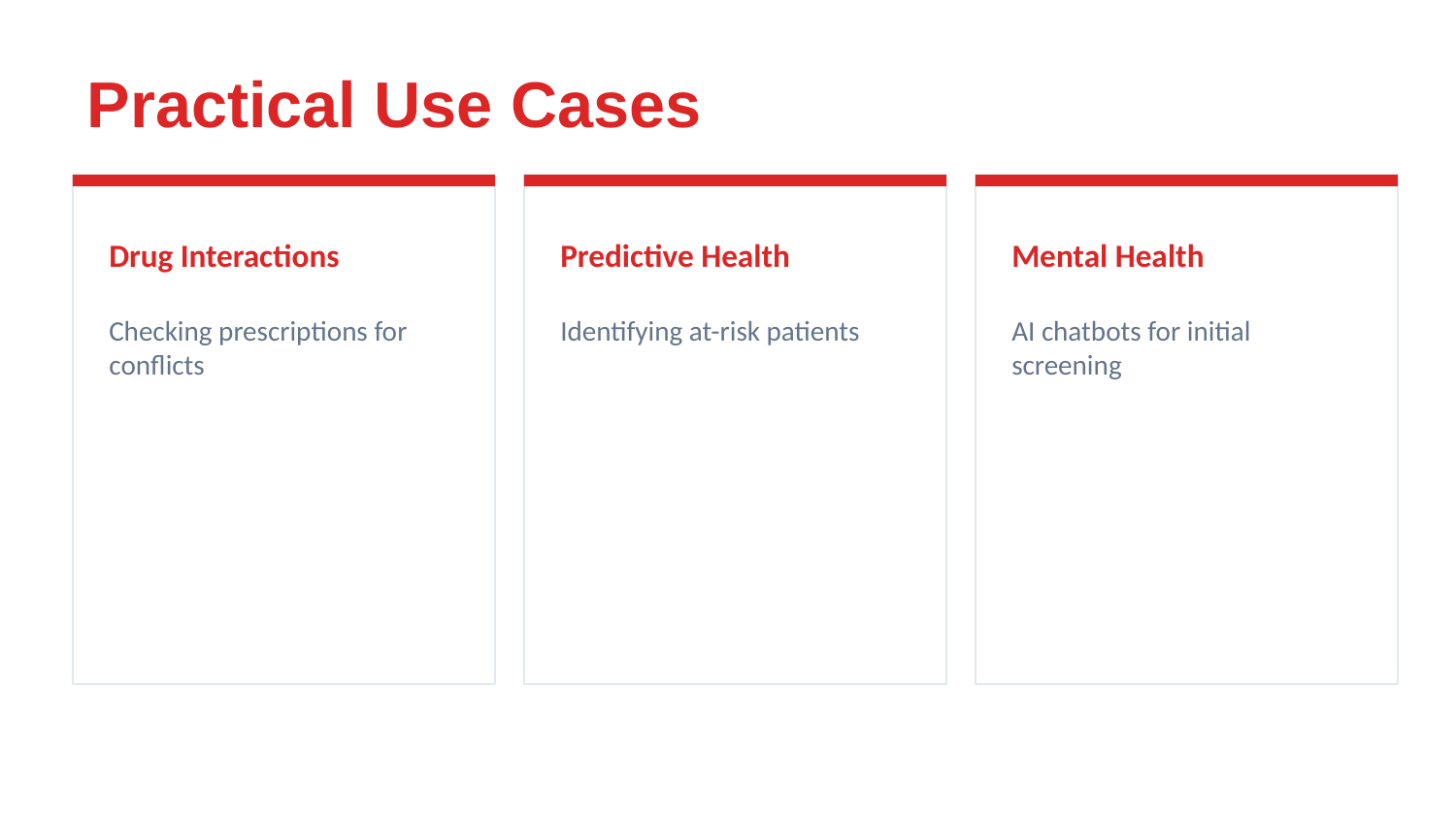

Practical Use Cases

Drug Interactions
Predictive Health
Mental Health
Checking prescriptions for conflicts
Identifying at-risk patients
AI chatbots for initial screening